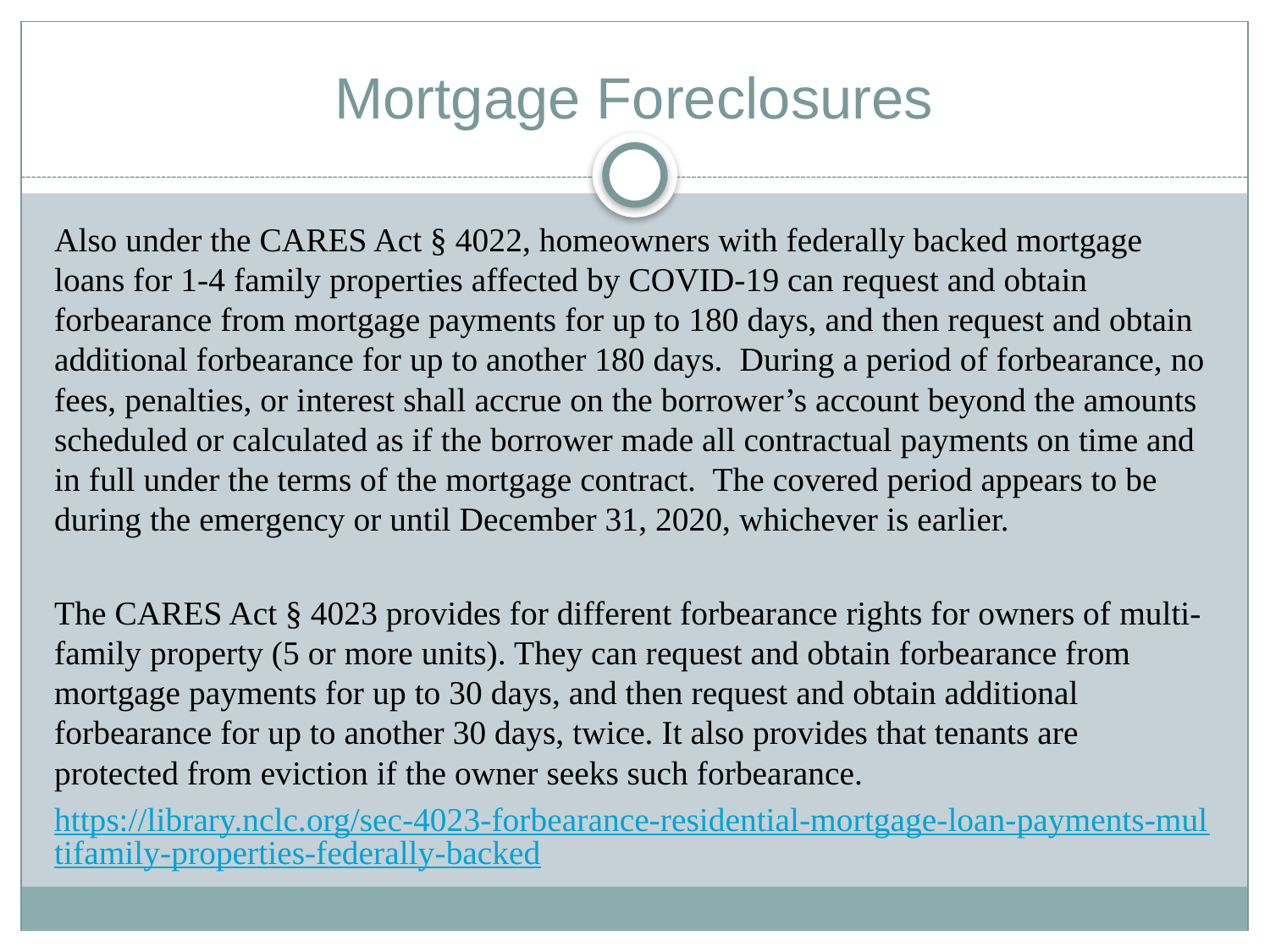

# Mortgage Foreclosures
Also under the CARES Act § 4022, homeowners with federally backed mortgage loans for 1-4 family properties affected by COVID-19 can request and obtain forbearance from mortgage payments for up to 180 days, and then request and obtain additional forbearance for up to another 180 days.  During a period of forbearance, no fees, penalties, or interest shall accrue on the borrower’s account beyond the amounts scheduled or calculated as if the borrower made all contractual payments on time and in full under the terms of the mortgage contract.  The covered period appears to be during the emergency or until December 31, 2020, whichever is earlier.

The CARES Act § 4023 provides for different forbearance rights for owners of multi-family property (5 or more units). They can request and obtain forbearance from mortgage payments for up to 30 days, and then request and obtain additional forbearance for up to another 30 days, twice. It also provides that tenants are protected from eviction if the owner seeks such forbearance.
https://library.nclc.org/sec-4023-forbearance-residential-mortgage-loan-payments-multifamily-properties-federally-backed